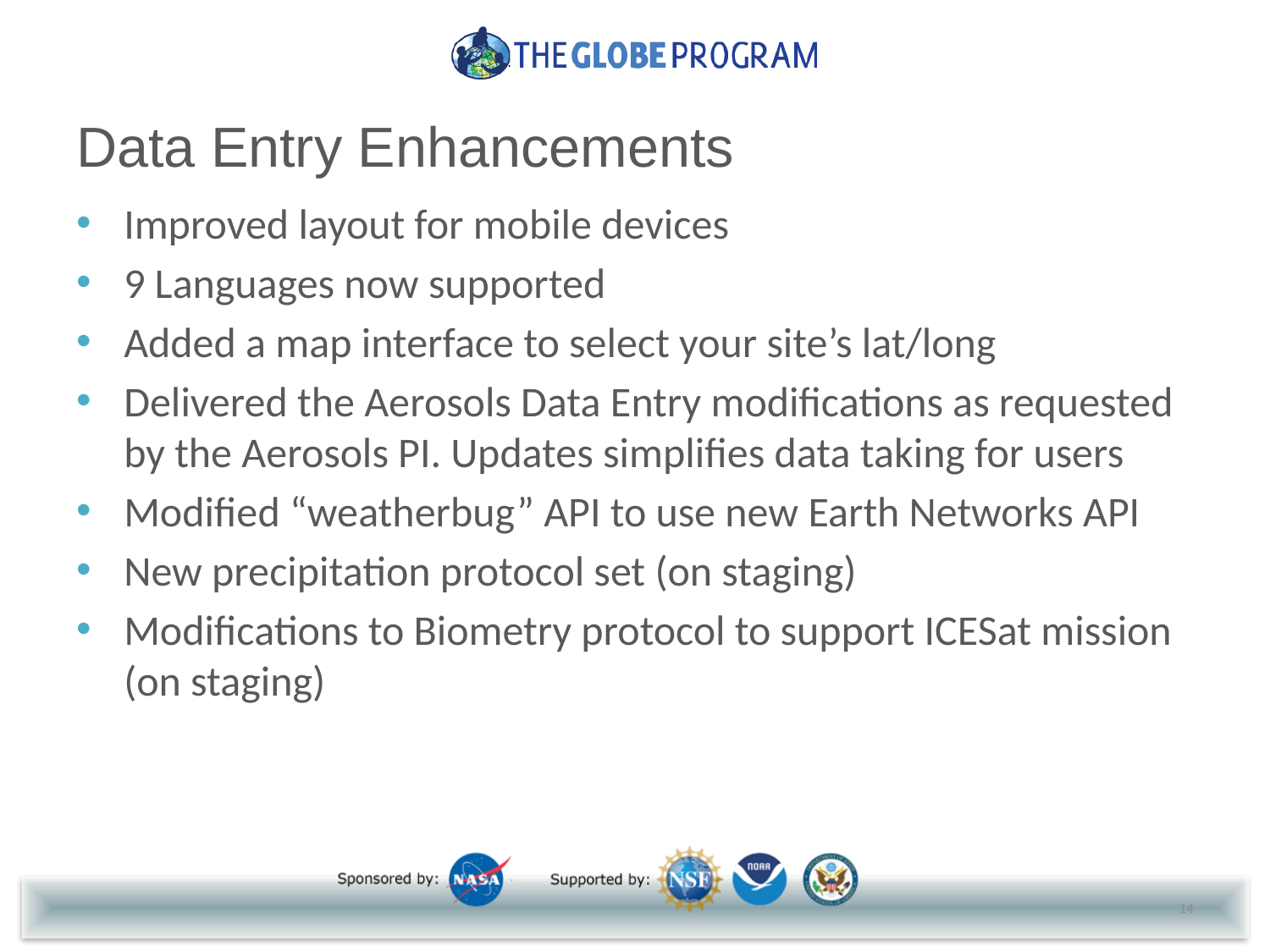

# Data Entry Enhancements
Improved layout for mobile devices
9 Languages now supported
Added a map interface to select your site’s lat/long
Delivered the Aerosols Data Entry modifications as requested by the Aerosols PI. Updates simplifies data taking for users
Modified “weatherbug” API to use new Earth Networks API
New precipitation protocol set (on staging)
Modifications to Biometry protocol to support ICESat mission (on staging)

14